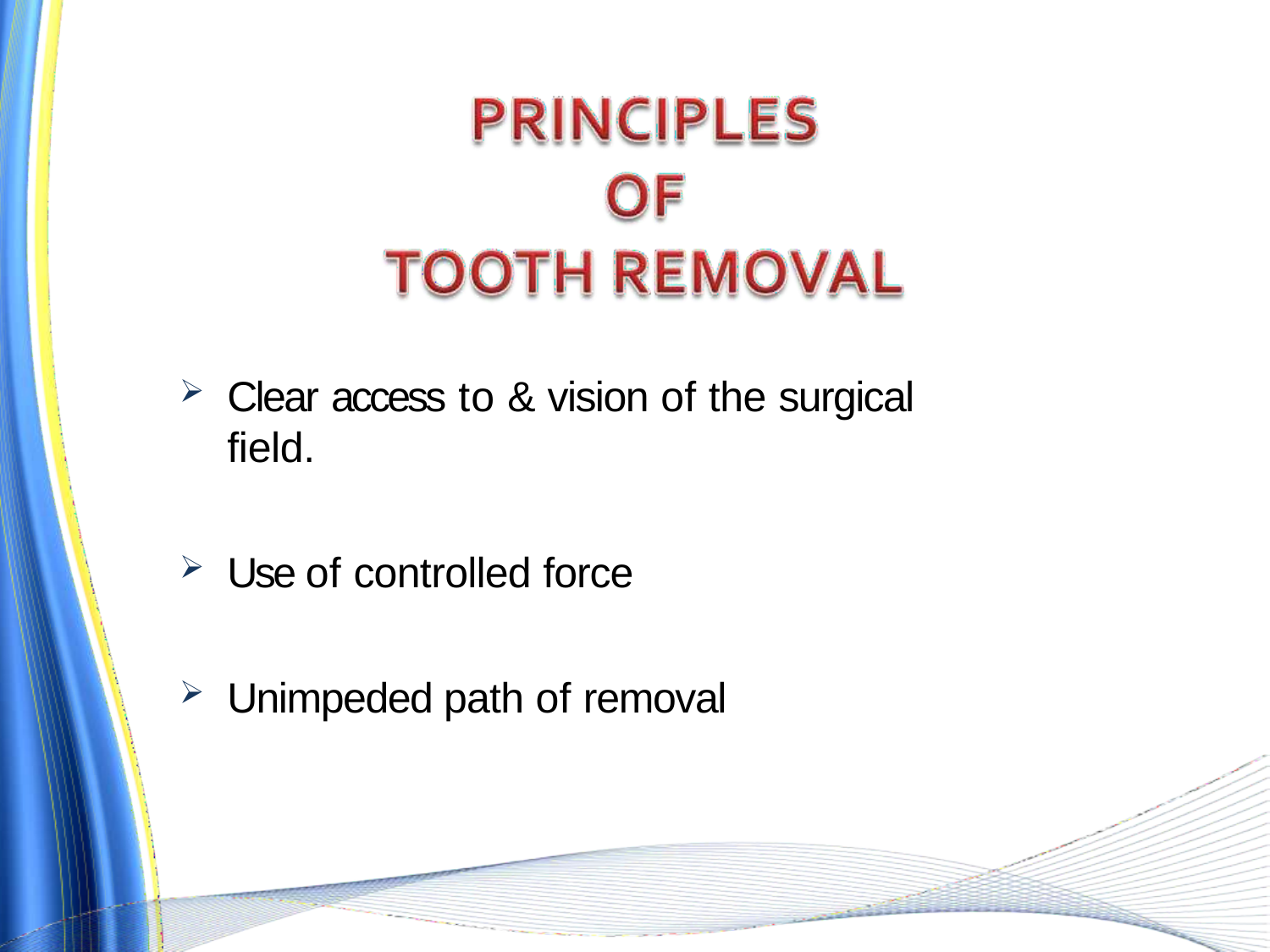

Clear access to & vision of the surgical field.

Use of controlled force

Unimpeded path of removal